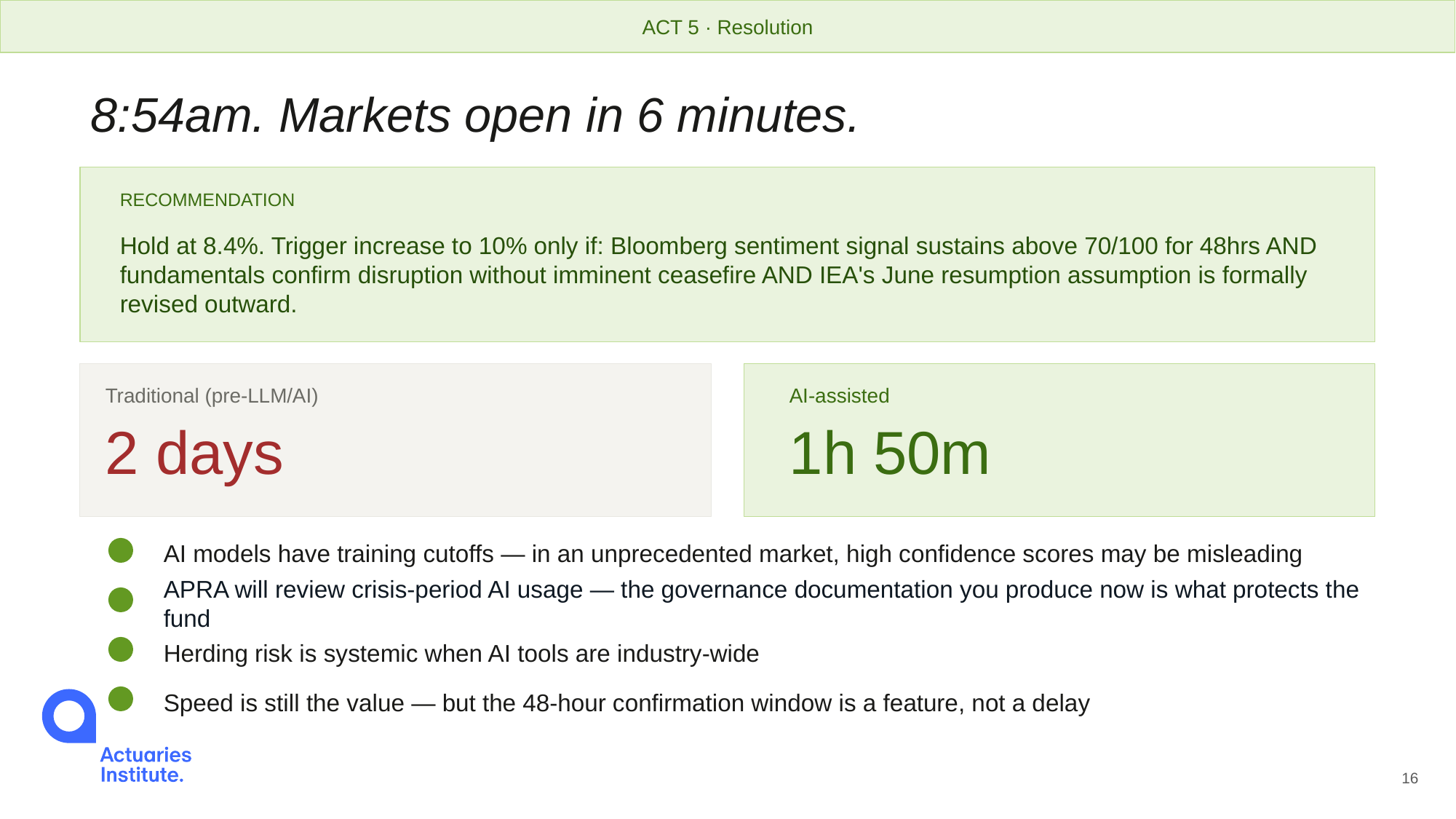

ACT 5 · Resolution
8:54am. Markets open in 6 minutes.

RECOMMENDATION
Hold at 8.4%. Trigger increase to 10% only if: Bloomberg sentiment signal sustains above 70/100 for 48hrs AND fundamentals confirm disruption without imminent ceasefire AND IEA's June resumption assumption is formally revised outward.

Traditional (pre-LLM/AI)
AI-assisted
2 days
1h 50m
AI models have training cutoffs — in an unprecedented market, high confidence scores may be misleading

APRA will review crisis-period AI usage — the governance documentation you produce now is what protects the fund

Herding risk is systemic when AI tools are industry-wide

Speed is still the value — but the 48-hour confirmation window is a feature, not a delay

16